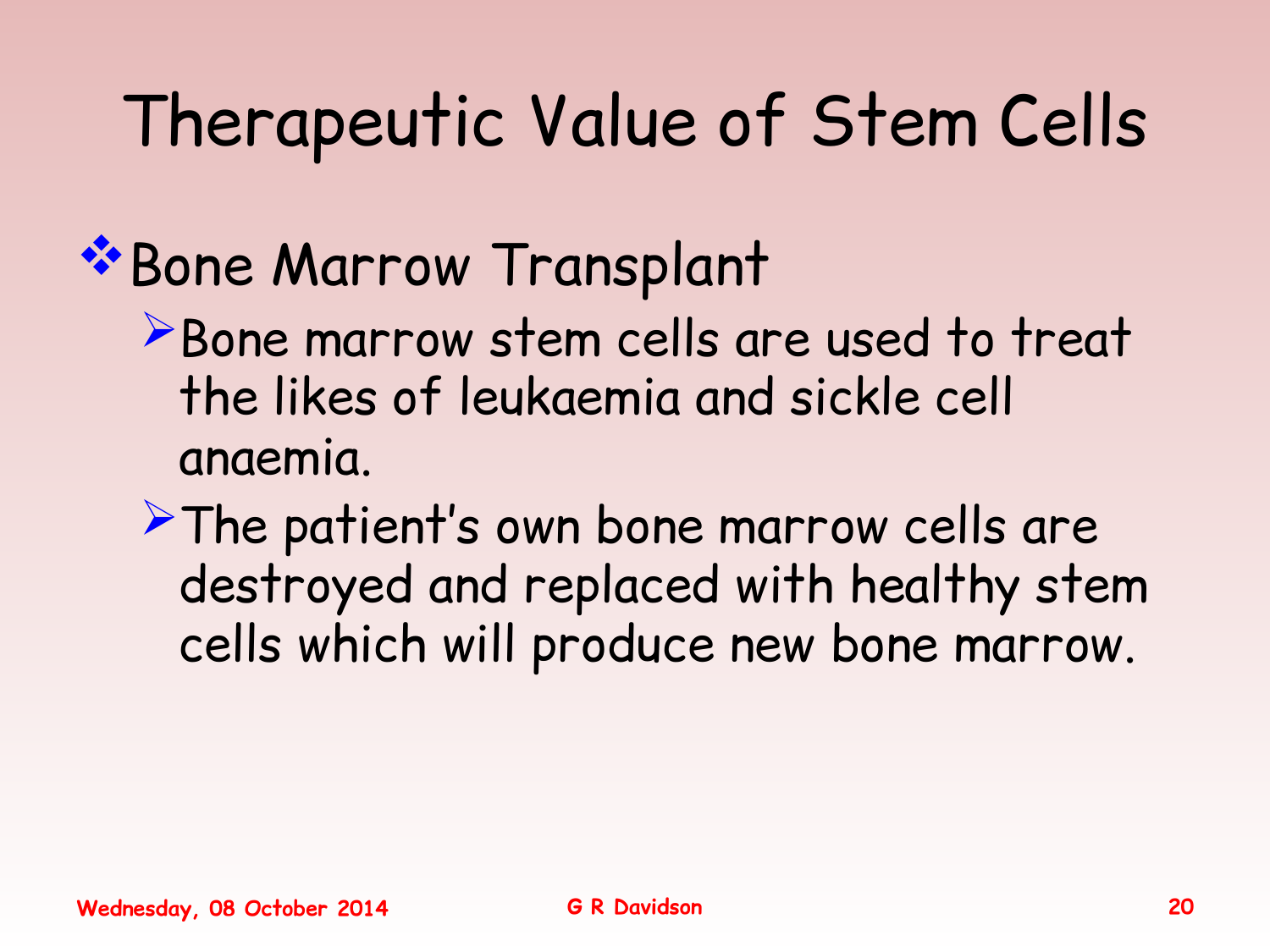

# Therapeutic Value of Stem Cells
Bone Marrow Transplant
Bone marrow stem cells are used to treat the likes of leukaemia and sickle cell anaemia.
The patient’s own bone marrow cells are destroyed and replaced with healthy stem cells which will produce new bone marrow.
Wednesday, 08 October 2014
G R Davidson
20